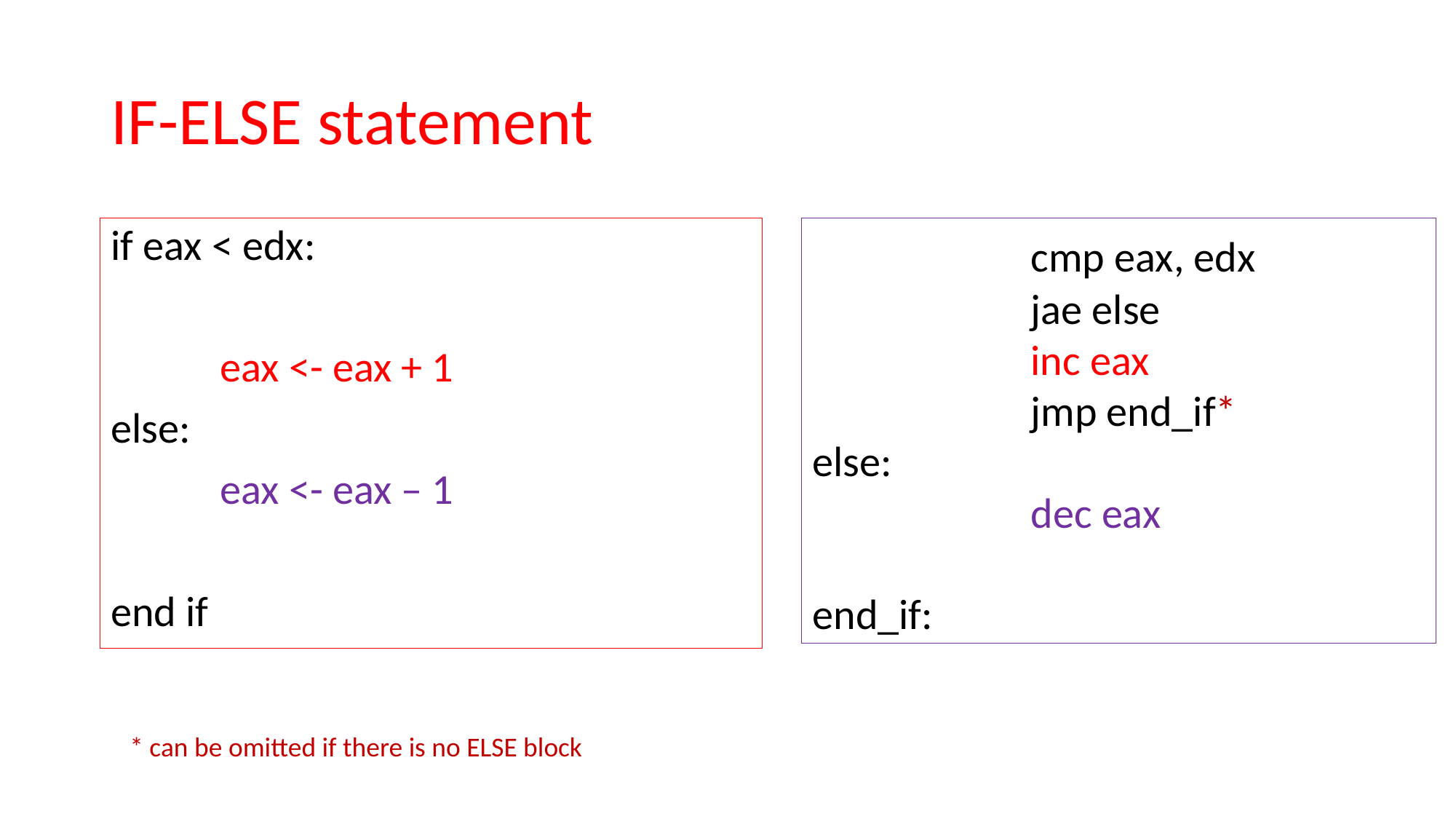

# IF-ELSE statement
if eax < edx:

	eax <- eax + 1
else:
	eax <- eax – 1

end if
		cmp eax, edx
		jae else
		inc eax
		jmp end_if*
else:
		dec eax

end_if:
* can be omitted if there is no ELSE block